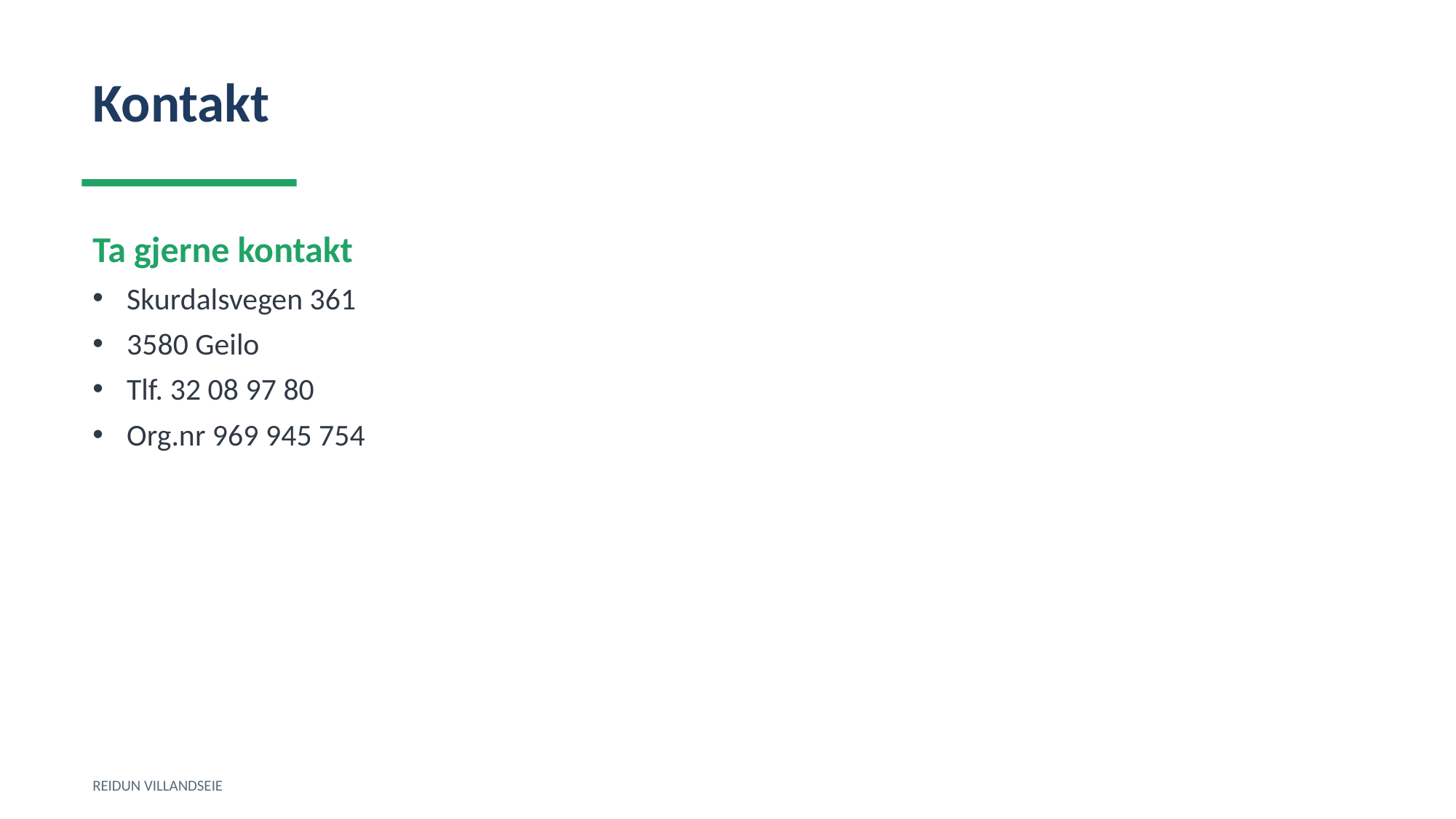

Kontakt

Ta gjerne kontakt
Skurdalsvegen 361
3580 Geilo
Tlf. 32 08 97 80
Org.nr 969 945 754
REIDUN VILLANDSEIE